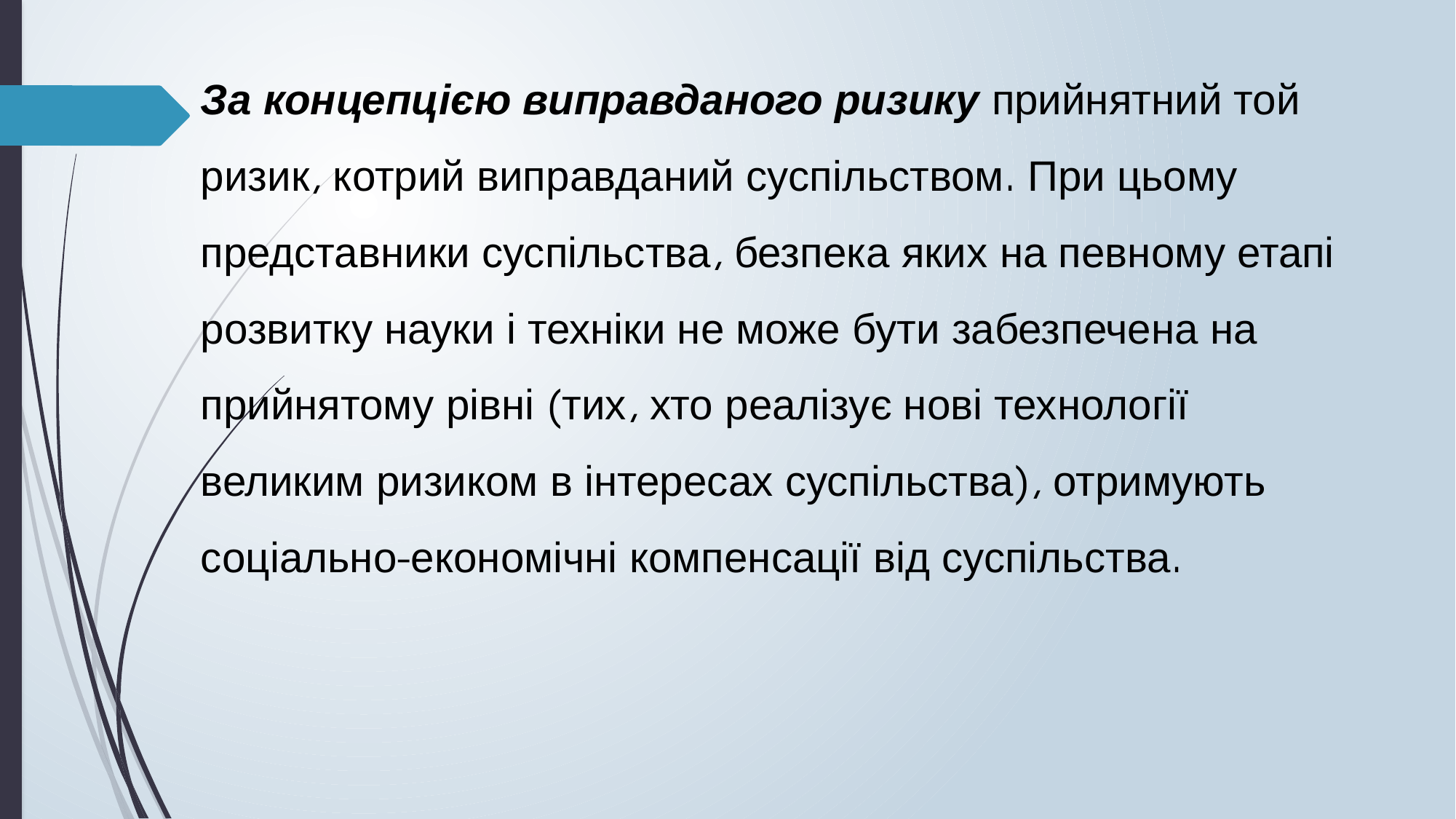

За концепцією виправданого ризику прийнятний той ризик, котрий виправданий суспільством. При цьому представники суспільства, безпека яких на певному етапі розвитку науки і техніки не може бути забезпечена на прийнятому рівні (тих, хто реалізує нові технології
великим ризиком в інтересах суспільства), отримують соціально-економічні компенсації від суспільства.